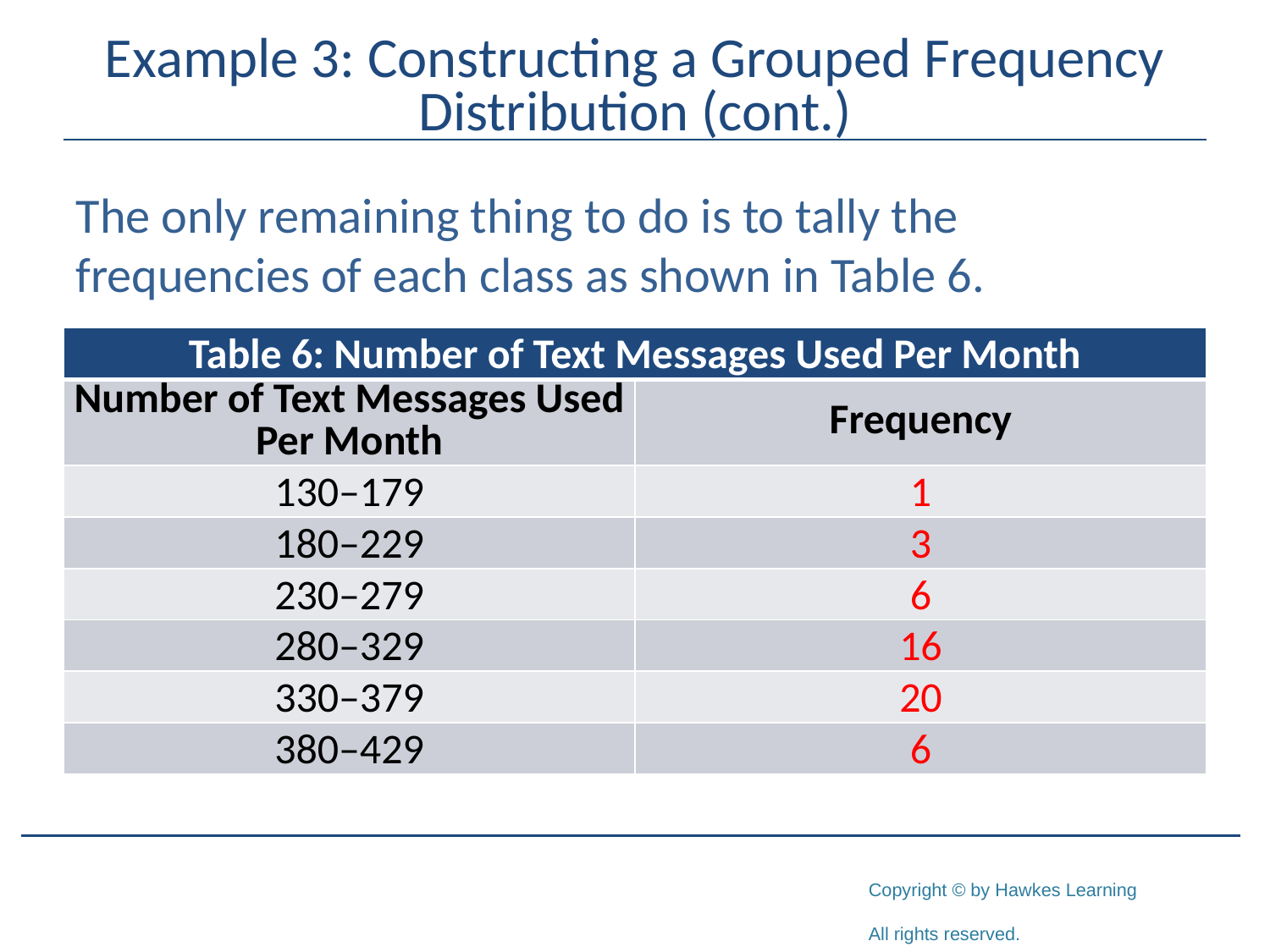

# Example 3: Constructing a Grouped Frequency Distribution (cont.)
The only remaining thing to do is to tally the frequencies of each class as shown in Table 6.
| Table 6: Number of Text Messages Used Per Month |  |
| --- | --- |
| Number of Text Messages Used Per Month | Frequency |
| 130–179 | 1 |
| 180–229 | 3 |
| 230–279 | 6 |
| 280–329 | 16 |
| 330–379 | 20 |
| 380–429 | 6 |